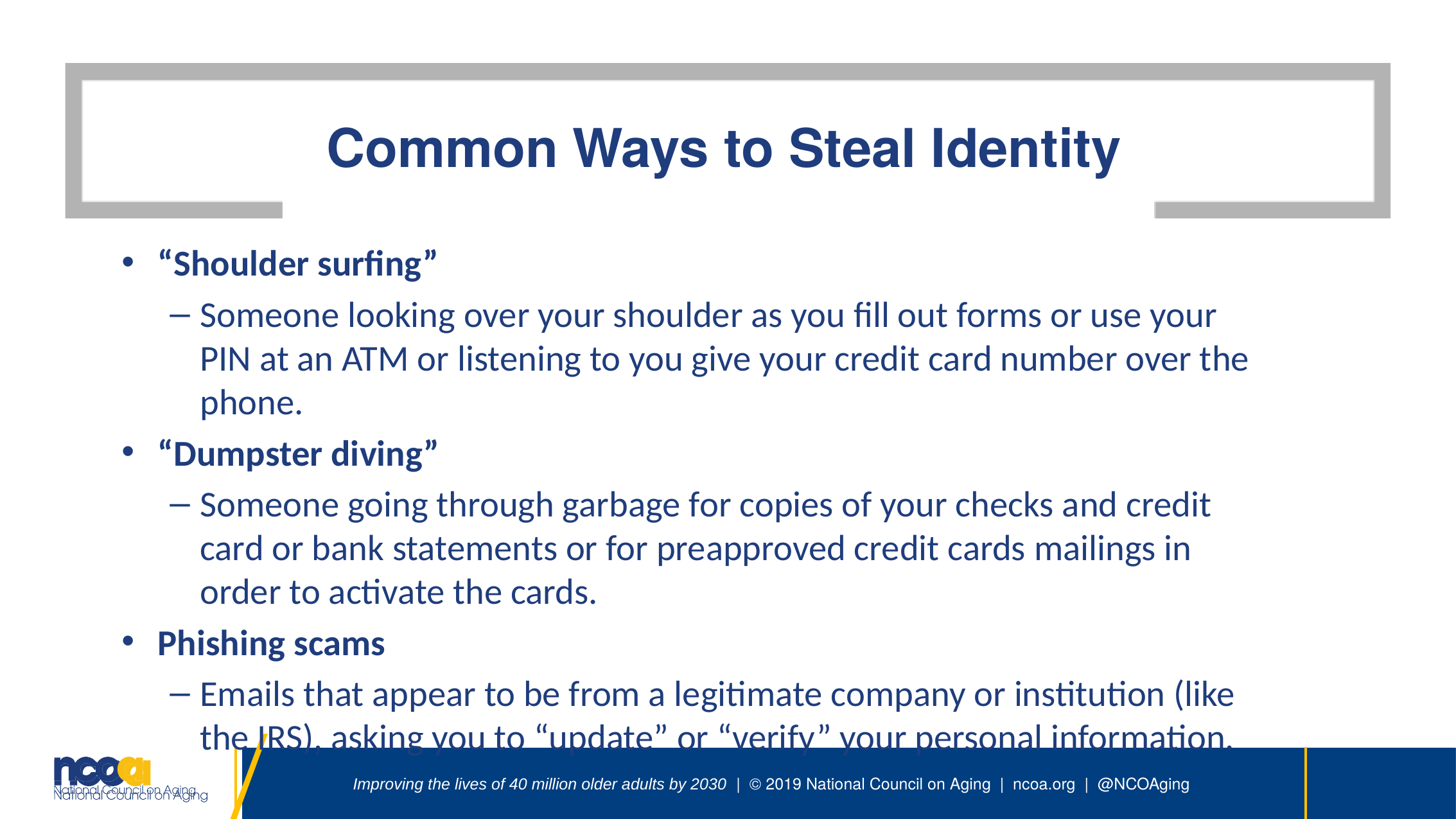

# Common Ways to Steal Identity
“Shoulder surfing”
Someone looking over your shoulder as you fill out forms or use your PIN at an ATM or listening to you give your credit card number over the phone.
“Dumpster diving”
Someone going through garbage for copies of your checks and credit card or bank statements or for preapproved credit cards mailings in order to activate the cards.
Phishing scams
Emails that appear to be from a legitimate company or institution (like the IRS), asking you to “update” or “verify” your personal information.